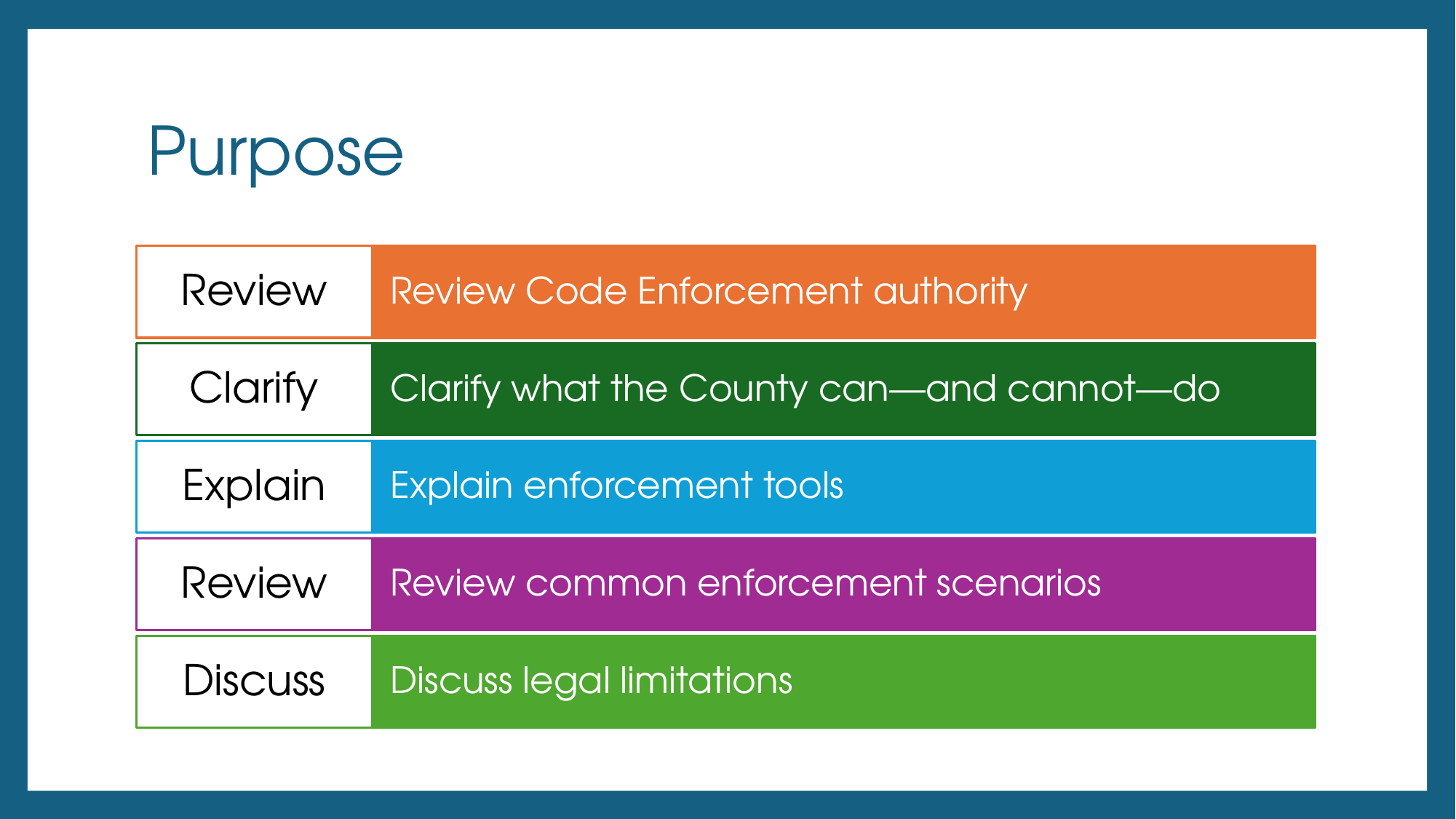

# Purpose
Review Code Enforcement authority
Review
Clarify what the County can—and cannot—do
Clarify
Explain enforcement tools
Explain
Review common enforcement scenarios
Review
Discuss legal limitations
Discuss